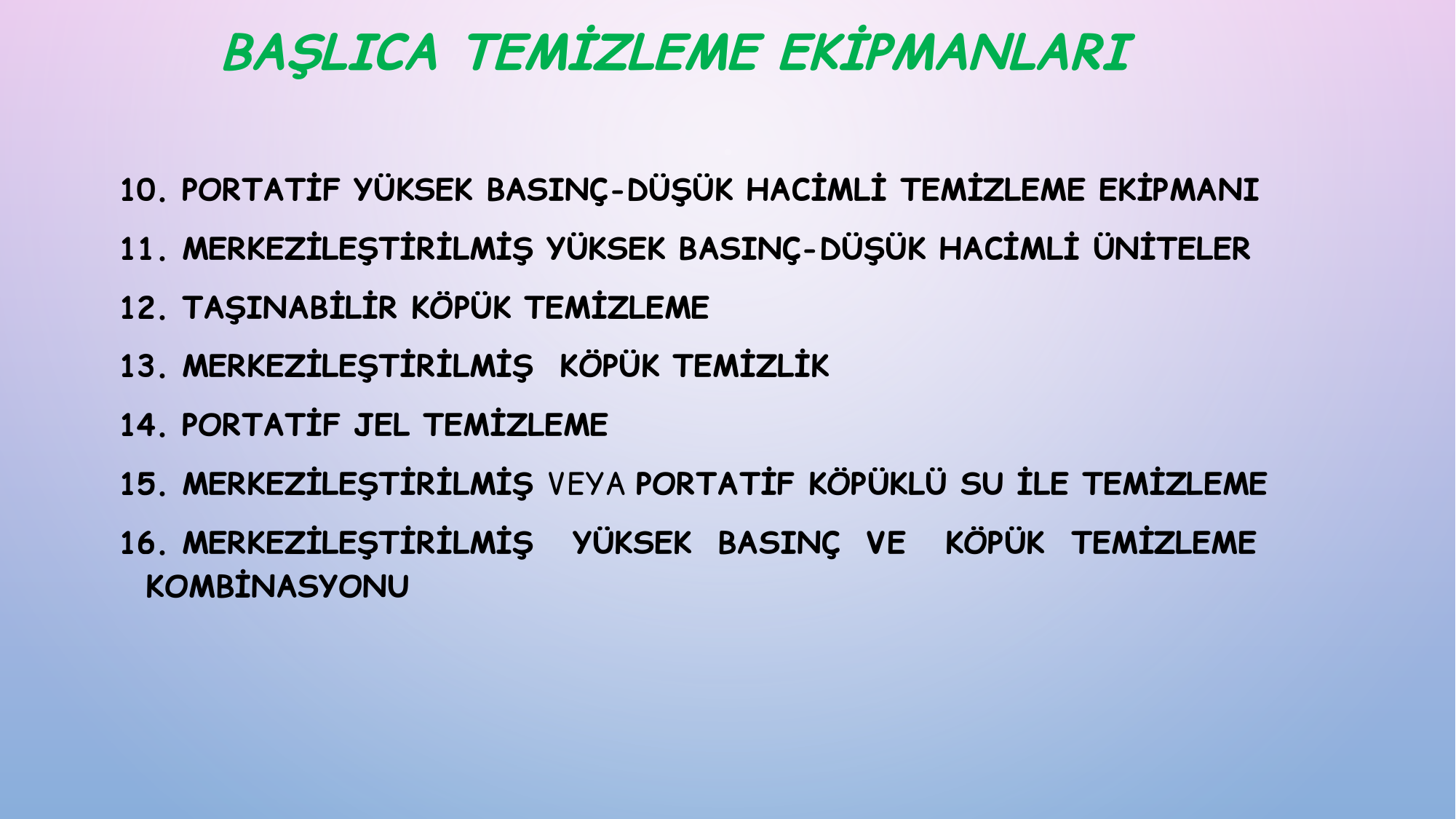

# Başlıca temizleme ekipmanları
10. Portatif yüksek basınç-düşük hacimli temizleme ekipmanı
11. Merkezileştirilmiş yüksek basınç-düşük hacimli üniteler
12. Taşınabilir köpük temizleme
13. Merkezileştirilmiş  köpük temizlik
14. Portatif jel temizleme
15. Merkezileştirilmiş veya portatif köpüklü su ile temizleme
16. Merkezileştirilmiş   yüksek  basınç  ve   köpük  temizleme kombinasyonu